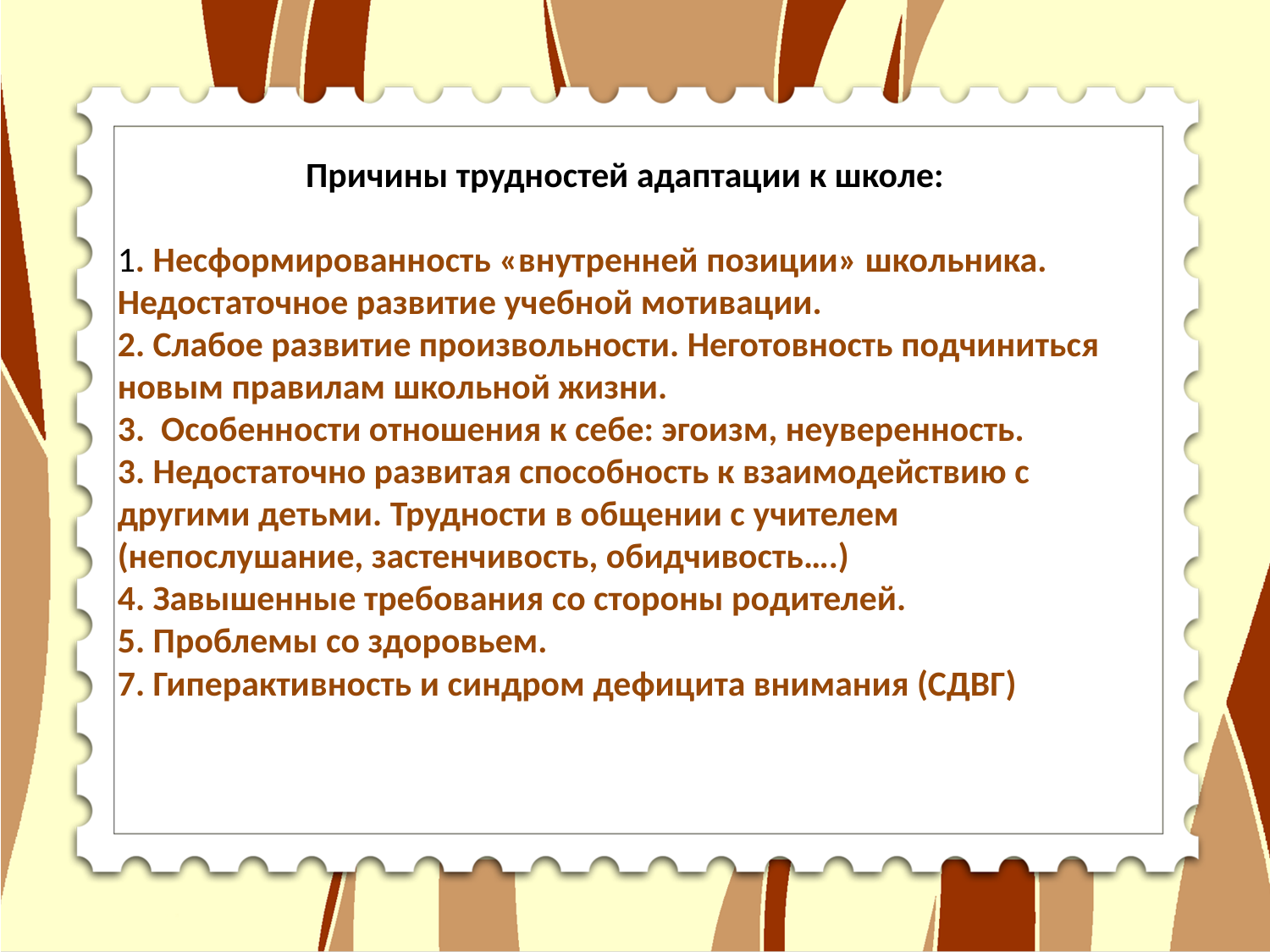

Причины трудностей адаптации к школе:

1. Несформированность «внутренней позиции» школьника. Недостаточное развитие учебной мотивации.
2. Слабое развитие произвольности. Неготовность подчиниться новым правилам школьной жизни.
3.  Особенности отношения к себе: эгоизм, неуверенность.
3. Недостаточно развитая способность к взаимодействию с другими детьми. Трудности в общении с учителем (непослушание, застенчивость, обидчивость….)
4. Завышенные требования со стороны родителей.
5. Проблемы со здоровьем.
7. Гиперактивность и синдром дефицита внимания (СДВГ)